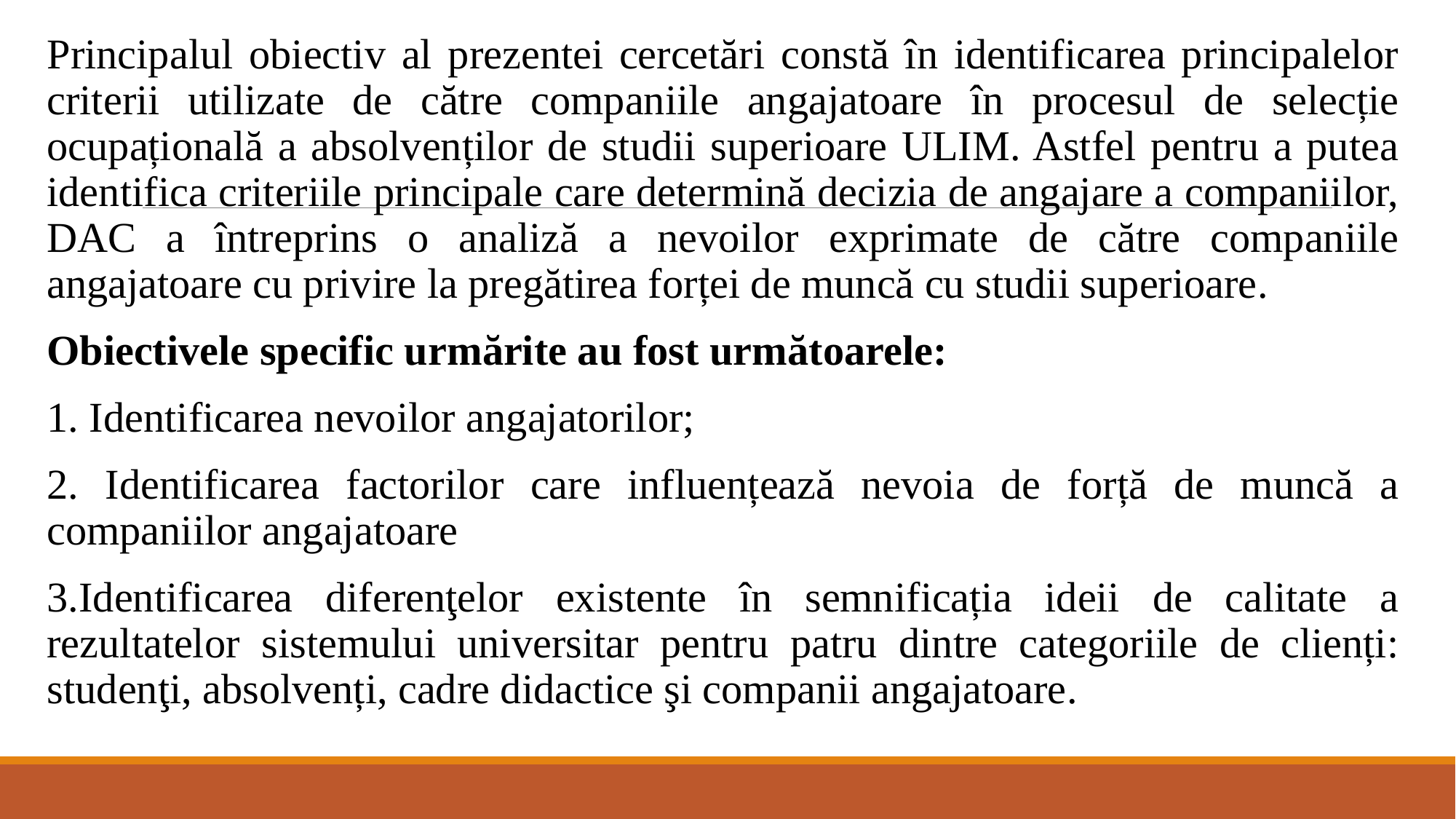

Principalul obiectiv al prezentei cercetări constă în identificarea principalelor criterii utilizate de către companiile angajatoare în procesul de selecție ocupațională a absolvenților de studii superioare ULIM. Astfel pentru a putea identifica criteriile principale care determină decizia de angajare a companiilor, DAC a întreprins o analiză a nevoilor exprimate de către companiile angajatoare cu privire la pregătirea forței de muncă cu studii superioare.
Obiectivele specific urmărite au fost următoarele:
1. Identificarea nevoilor angajatorilor;
2. Identificarea factorilor care influențează nevoia de forță de muncă a companiilor angajatoare
3.Identificarea diferenţelor existente în semnificația ideii de calitate a rezultatelor sistemului universitar pentru patru dintre categoriile de clienți: studenţi, absolvenți, cadre didactice şi companii angajatoare.